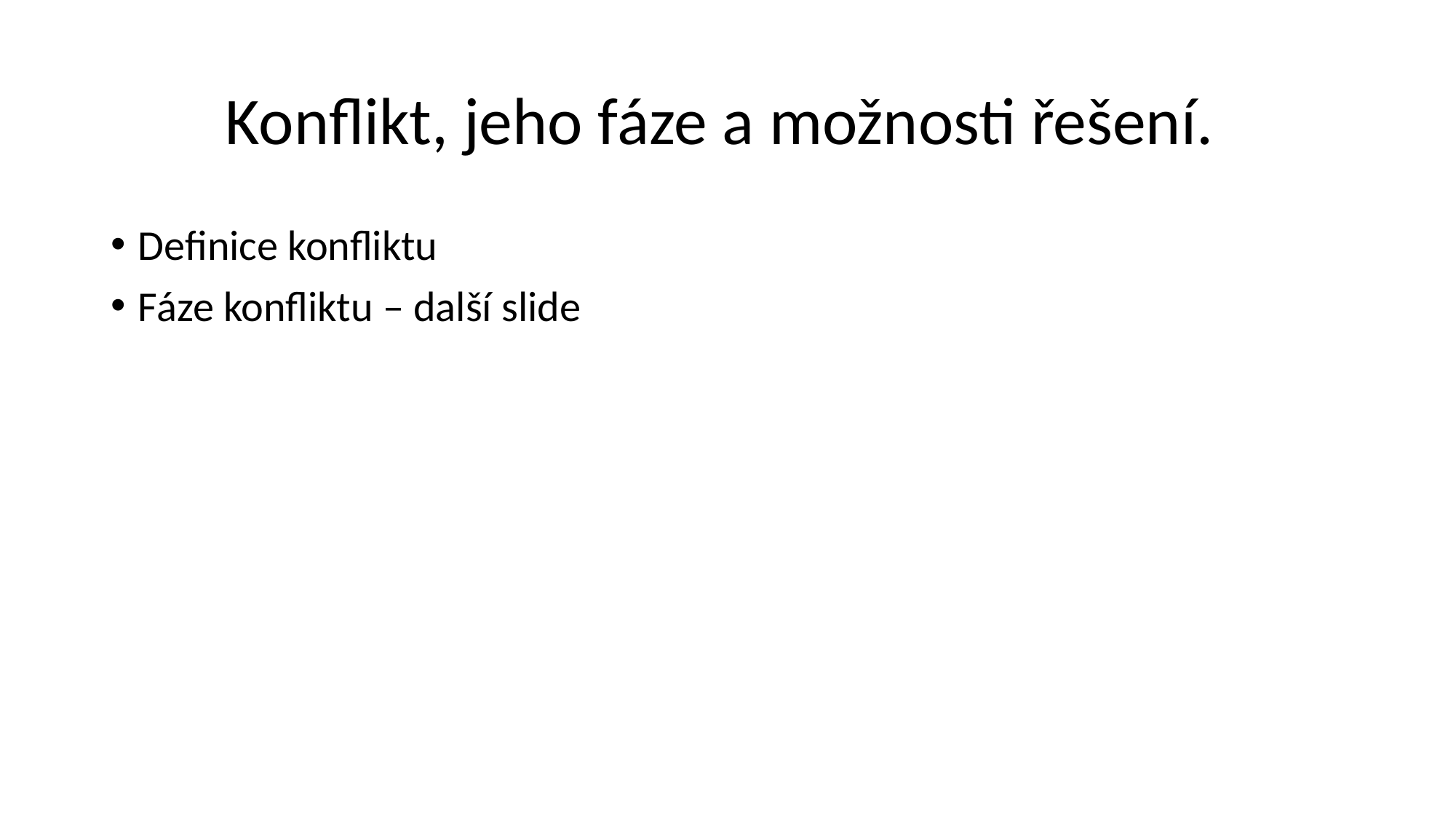

# Konflikt, jeho fáze a možnosti řešení.
Definice konfliktu
Fáze konfliktu – další slide